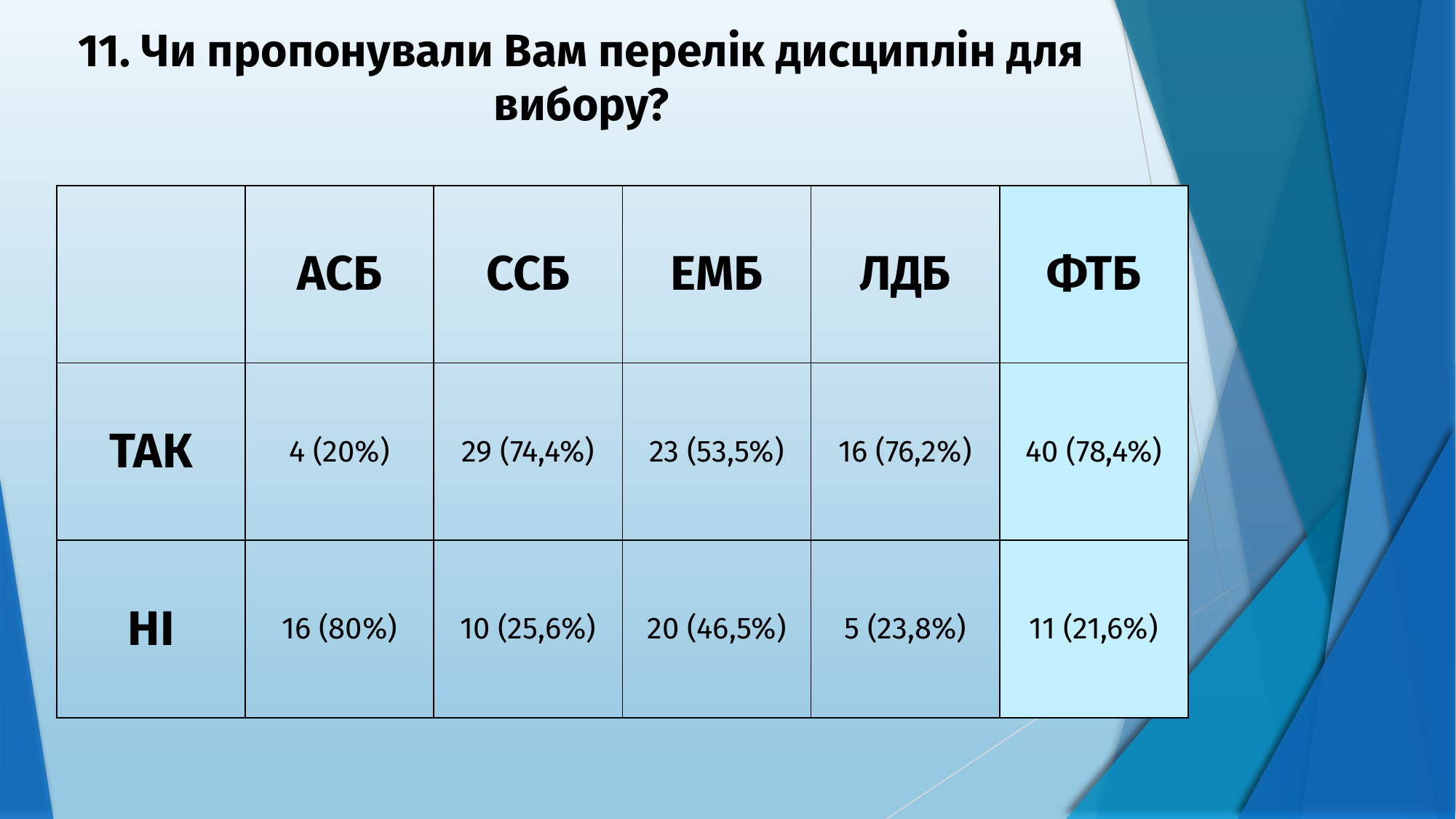

# 11. Чи пропонували Вам перелік дисциплін для вибору?
|  | АСБ | ССБ | ЕМБ | ЛДБ | ФТБ |
| --- | --- | --- | --- | --- | --- |
| ТАК | 4 (20%) | 29 (74,4%) | 23 (53,5%) | 16 (76,2%) | 40 (78,4%) |
| НІ | 16 (80%) | 10 (25,6%) | 20 (46,5%) | 5 (23,8%) | 11 (21,6%) |